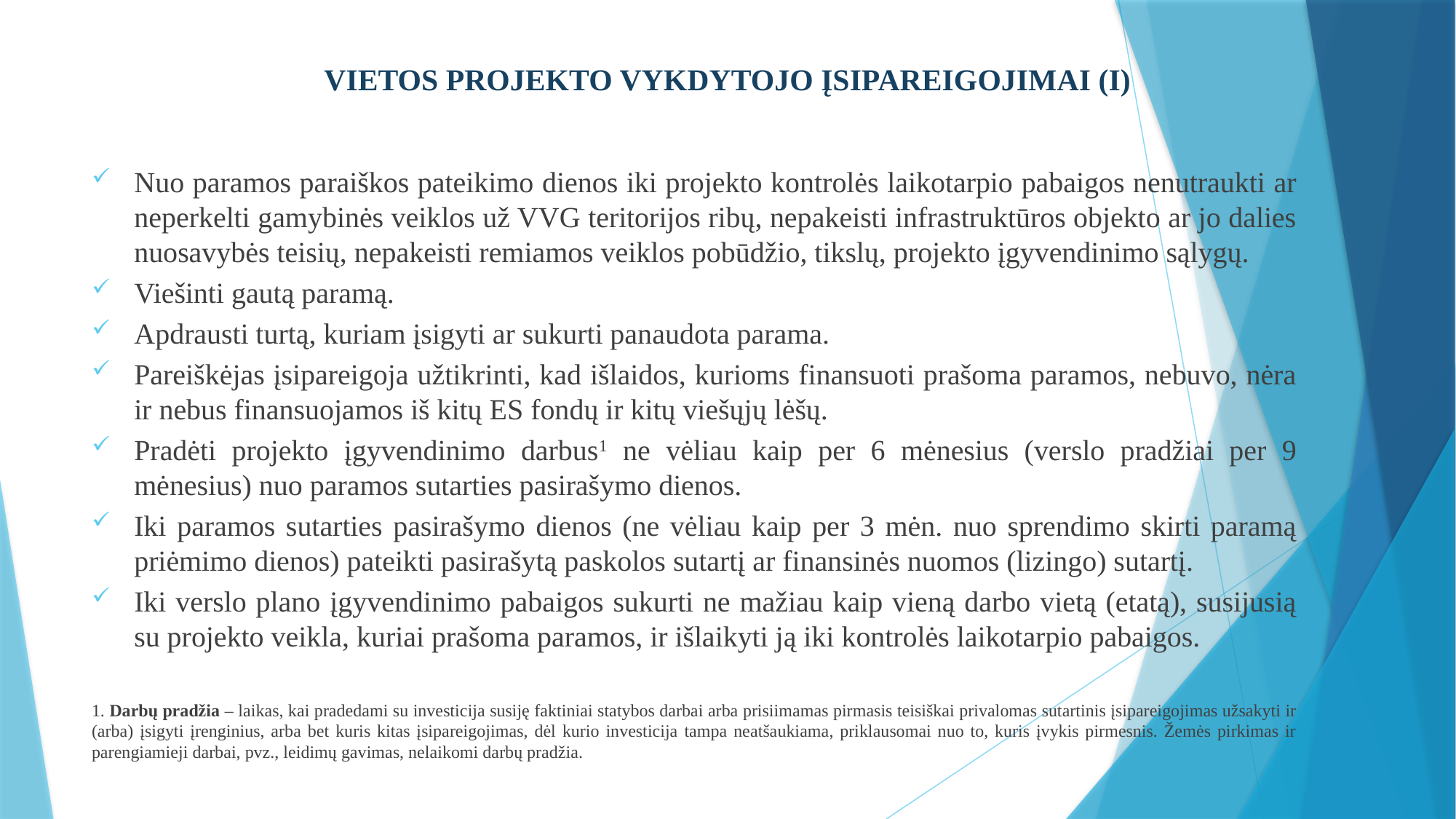

# VIETOS PROJEKTO VYKDYTOJO ĮSIPAREIGOJIMAI (I)
Nuo paramos paraiškos pateikimo dienos iki projekto kontrolės laikotarpio pabaigos nenutraukti ar neperkelti gamybinės veiklos už VVG teritorijos ribų, nepakeisti infrastruktūros objekto ar jo dalies nuosavybės teisių, nepakeisti remiamos veiklos pobūdžio, tikslų, projekto įgyvendinimo sąlygų.
Viešinti gautą paramą.
Apdrausti turtą, kuriam įsigyti ar sukurti panaudota parama.
Pareiškėjas įsipareigoja užtikrinti, kad išlaidos, kurioms finansuoti prašoma paramos, nebuvo, nėra ir nebus finansuojamos iš kitų ES fondų ir kitų viešųjų lėšų.
Pradėti projekto įgyvendinimo darbus1 ne vėliau kaip per 6 mėnesius (verslo pradžiai per 9 mėnesius) nuo paramos sutarties pasirašymo dienos.
Iki paramos sutarties pasirašymo dienos (ne vėliau kaip per 3 mėn. nuo sprendimo skirti paramą priėmimo dienos) pateikti pasirašytą paskolos sutartį ar finansinės nuomos (lizingo) sutartį.
Iki verslo plano įgyvendinimo pabaigos sukurti ne mažiau kaip vieną darbo vietą (etatą), susijusią su projekto veikla, kuriai prašoma paramos, ir išlaikyti ją iki kontrolės laikotarpio pabaigos.

1. Darbų pradžia – laikas, kai pradedami su investicija susiję faktiniai statybos darbai arba prisiimamas pirmasis teisiškai privalomas sutartinis įsipareigojimas užsakyti ir (arba) įsigyti įrenginius, arba bet kuris kitas įsipareigojimas, dėl kurio investicija tampa neatšaukiama, priklausomai nuo to, kuris įvykis pirmesnis. Žemės pirkimas ir parengiamieji darbai, pvz., leidimų gavimas, nelaikomi darbų pradžia.